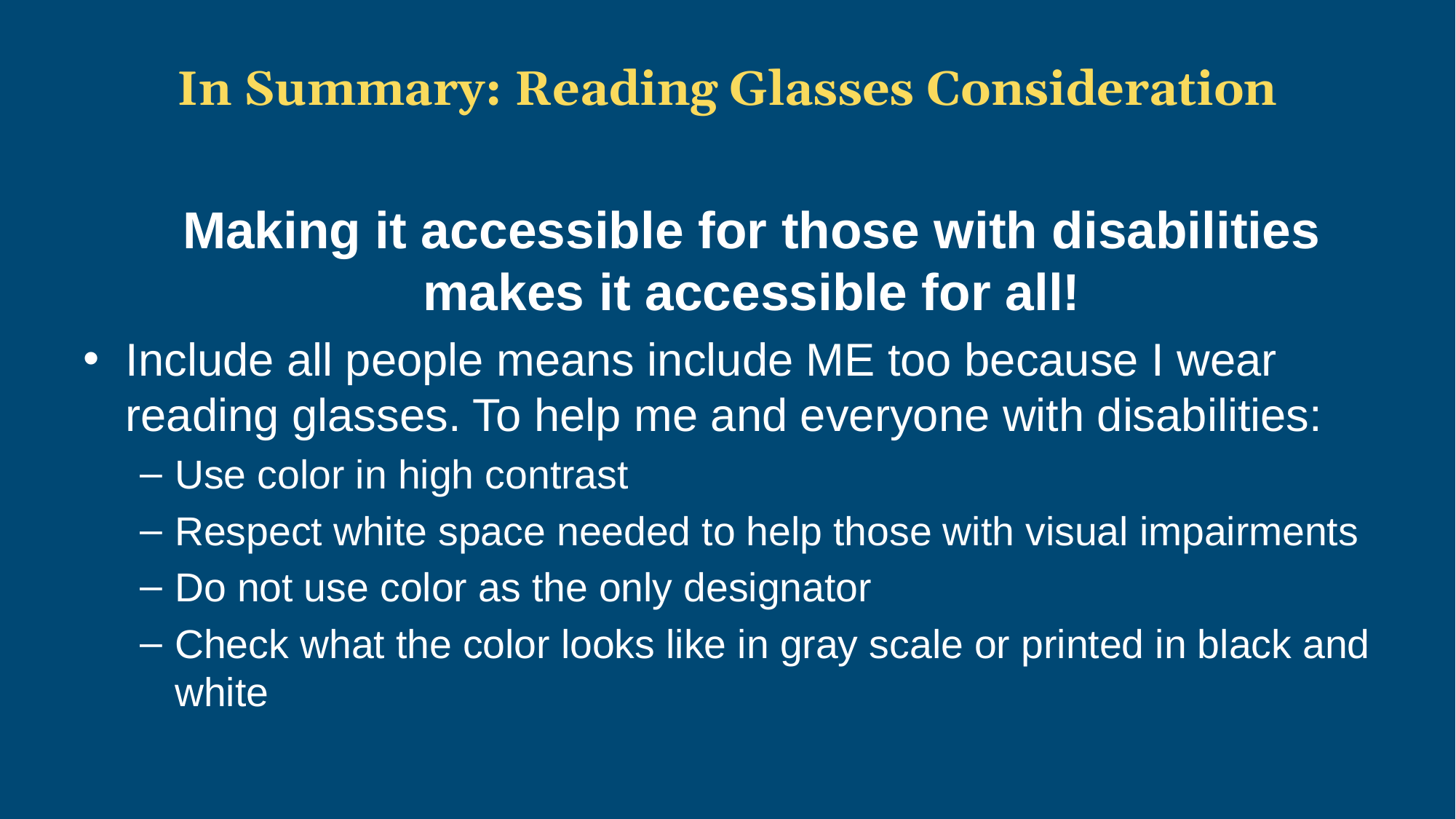

# In Summary: Reading Glasses Consideration
Making it accessible for those with disabilities makes it accessible for all!
Include all people means include ME too because I wear reading glasses. To help me and everyone with disabilities:
Use color in high contrast
Respect white space needed to help those with visual impairments
Do not use color as the only designator
Check what the color looks like in gray scale or printed in black and white